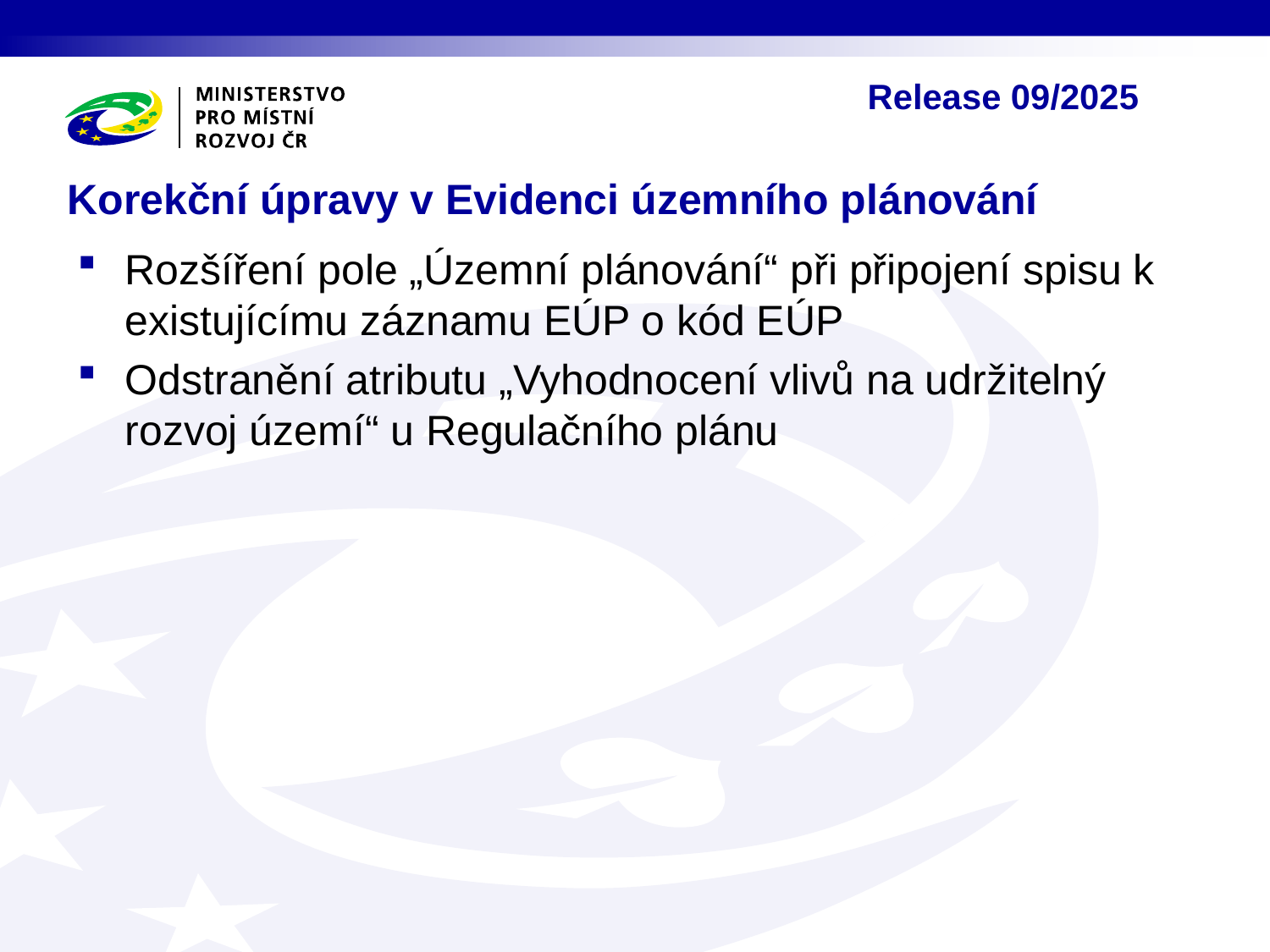

Release 09/2025
# Korekční úpravy v Evidenci územního plánování
Rozšíření pole „Územní plánování“ při připojení spisu k existujícímu záznamu EÚP o kód EÚP
Odstranění atributu „Vyhodnocení vlivů na udržitelný rozvoj území“ u Regulačního plánu